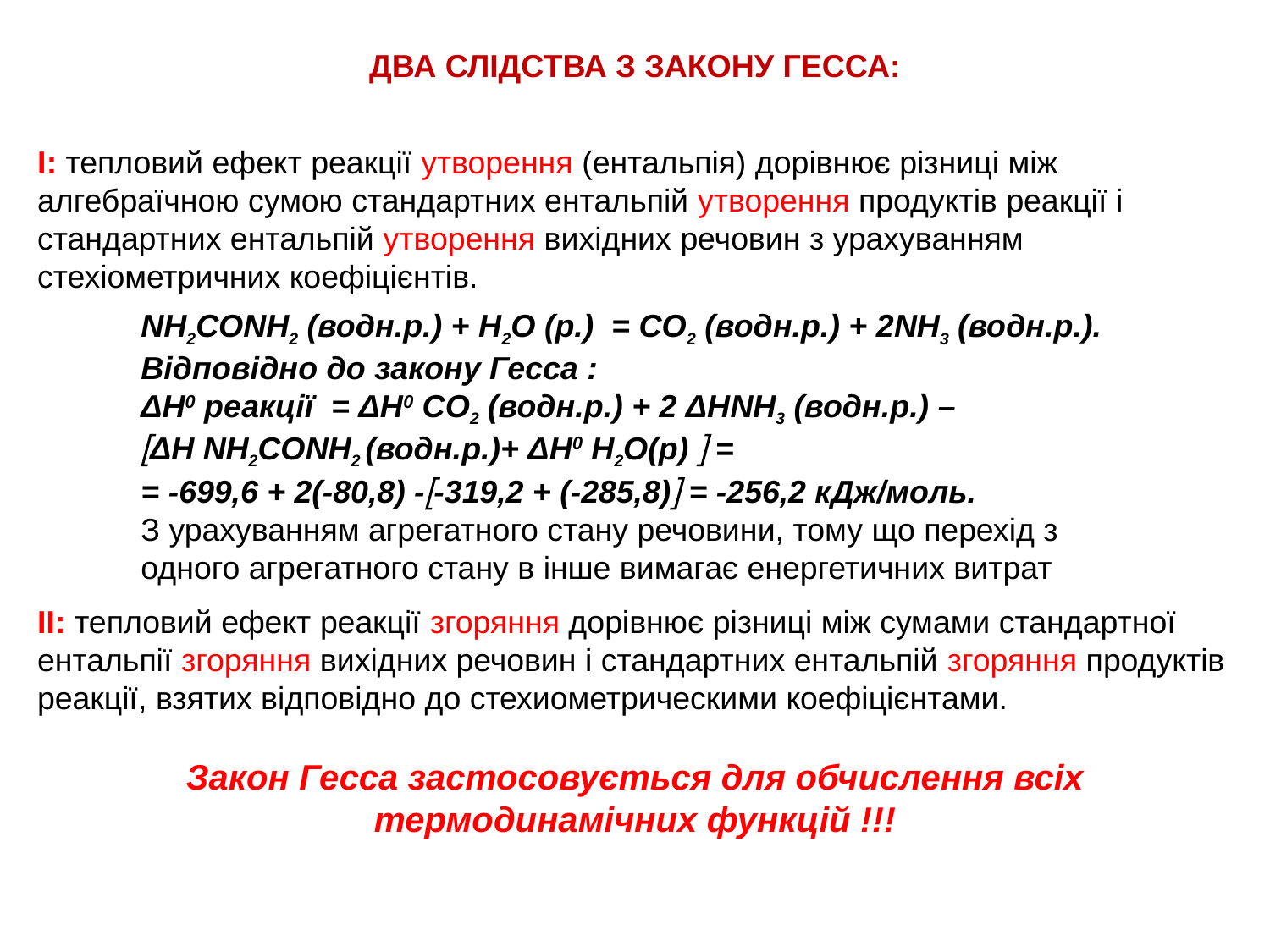

ДВА СЛІДСТВА з закону Гесса:
І: тепловий ефект реакції утворення (ентальпія) дорівнює різниці між алгебраїчною сумою стандартних ентальпій утворення продуктів реакції і стандартних ентальпій утворення вихідних речовин з урахуванням стехіометричних коефіцієнтів.

NH2CONH2 (водн.р.) + Н2О (р.)  = СО2 (водн.р.) + 2NH3 (водн.р.).
Відповідно до закону Гесса :
ΔН0 реакції  = ΔН0 СО2 (водн.р.) + 2 ΔНNH3 (водн.р.) –
[ΔН NH2CONH2 (водн.р.)+ ΔН0 Н2О(р) ] =
= -699,6 + 2(-80,8) -[-319,2 + (-285,8)] = -256,2 кДж/моль.
З урахуванням агрегатного стану речовини, тому що перехід з одного агрегатного стану в інше вимагає енергетичних витрат

ІІ: тепловий ефект реакції згоряння дорівнює різниці між сумами стандартної ентальпії згоряння вихідних речовин і стандартних ентальпій згоряння продуктів реакції, взятих відповідно до стехиометрическими коефіцієнтами.

Закон Гесса застосовується для обчислення всіх термодинамічних функцій !!!